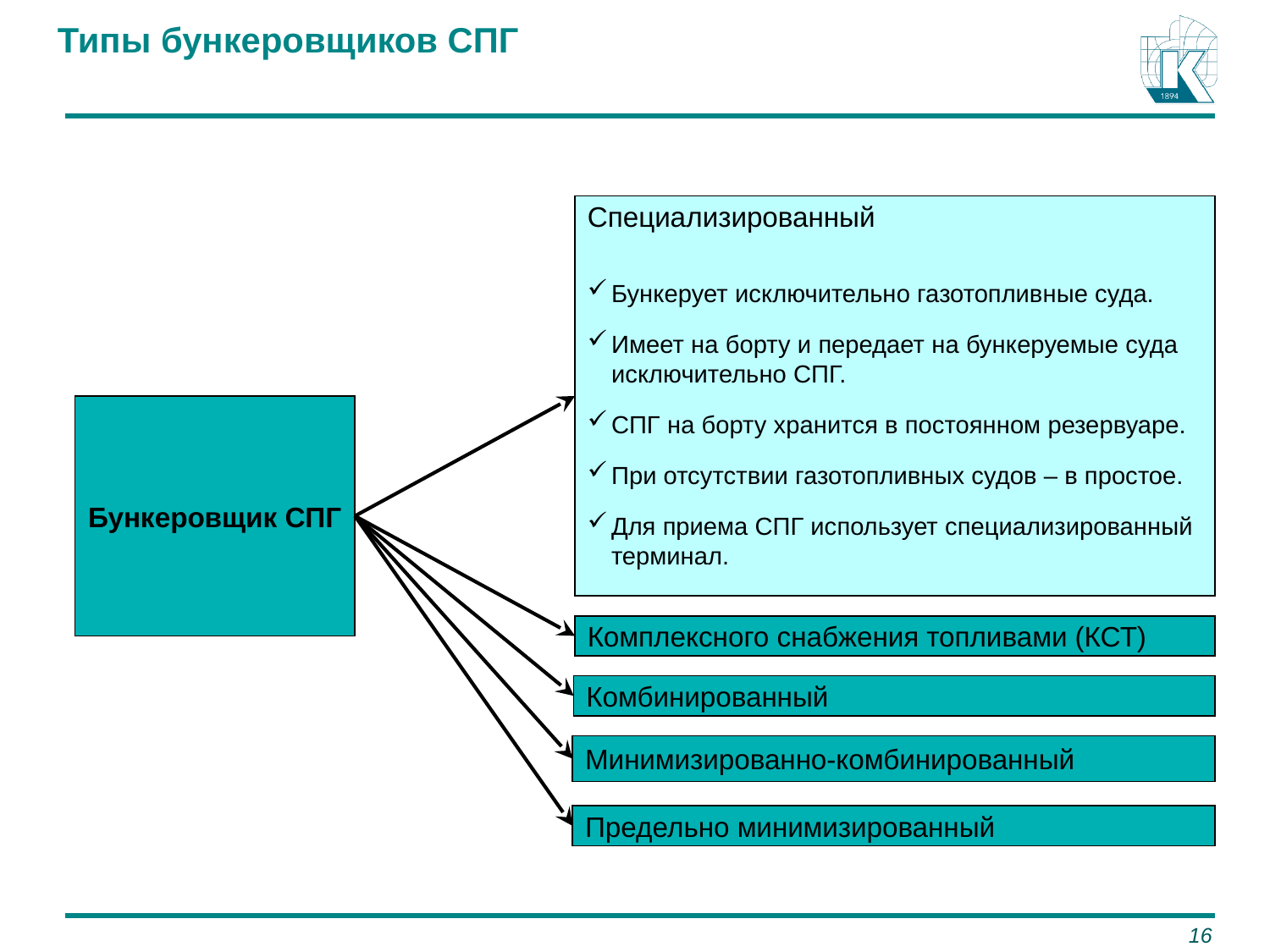

# Типы бункеровщиков СПГ
Специализированный

Бункерует исключительно газотопливные суда.
Имеет на борту и передает на бункеруемые суда исключительно СПГ.
СПГ на борту хранится в постоянном резервуаре.
При отсутствии газотопливных судов – в простое.
Для приема СПГ использует специализированный терминал.

Бункеровщик СПГ
Комплексного снабжения топливами (КСТ)
Комбинированный
Минимизированно-комбинированный
Предельно минимизированный